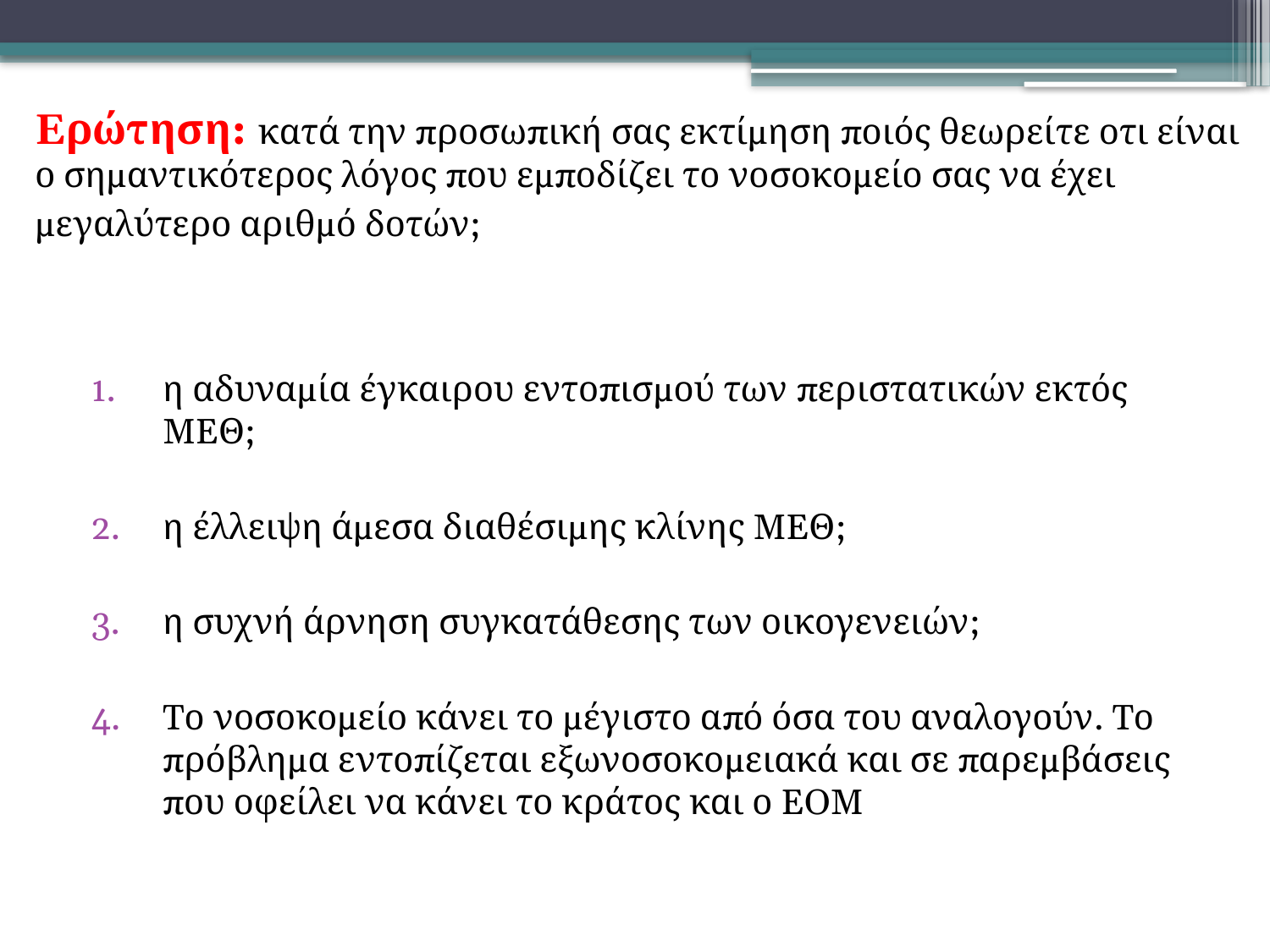

Eρώτηση: κατά την προσωπική σας εκτίμηση ποιός θεωρείτε οτι είναι ο σημαντικότερος λόγος που εμποδίζει το νοσοκομείο σας να έχει μεγαλύτερο αριθμό δοτών;

η αδυναμία έγκαιρου εντοπισμού των περιστατικών εκτός ΜΕΘ;

η έλλειψη άμεσα διαθέσιμης κλίνης ΜΕΘ;

η συχνή άρνηση συγκατάθεσης των οικογενειών;

Το νοσοκομείο κάνει το μέγιστο από όσα του αναλογούν. Το πρόβλημα εντοπίζεται εξωνοσοκομειακά και σε παρεμβάσεις που οφείλει να κάνει το κράτος και ο ΕΟΜ